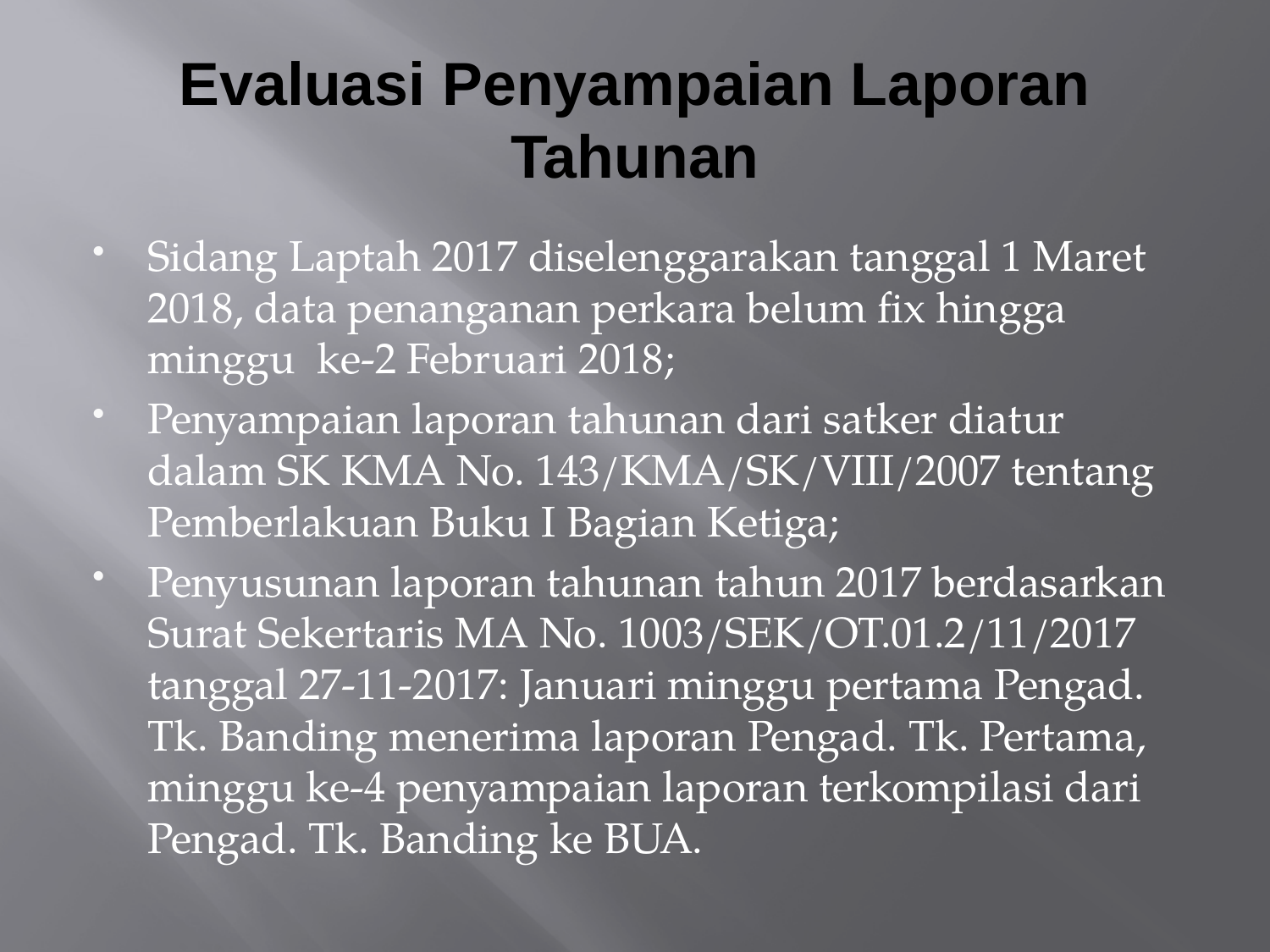

# Evaluasi Penyampaian Laporan Tahunan
Sidang Laptah 2017 diselenggarakan tanggal 1 Maret 2018, data penanganan perkara belum fix hingga minggu  ke-2 Februari 2018;
Penyampaian laporan tahunan dari satker diatur dalam SK KMA No. 143/KMA/SK/VIII/2007 tentang Pemberlakuan Buku I Bagian Ketiga;
Penyusunan laporan tahunan tahun 2017 berdasarkan Surat Sekertaris MA No. 1003/SEK/OT.01.2/11/2017 tanggal 27-11-2017: Januari minggu pertama Pengad. Tk. Banding menerima laporan Pengad. Tk. Pertama, minggu ke-4 penyampaian laporan terkompilasi dari Pengad. Tk. Banding ke BUA.